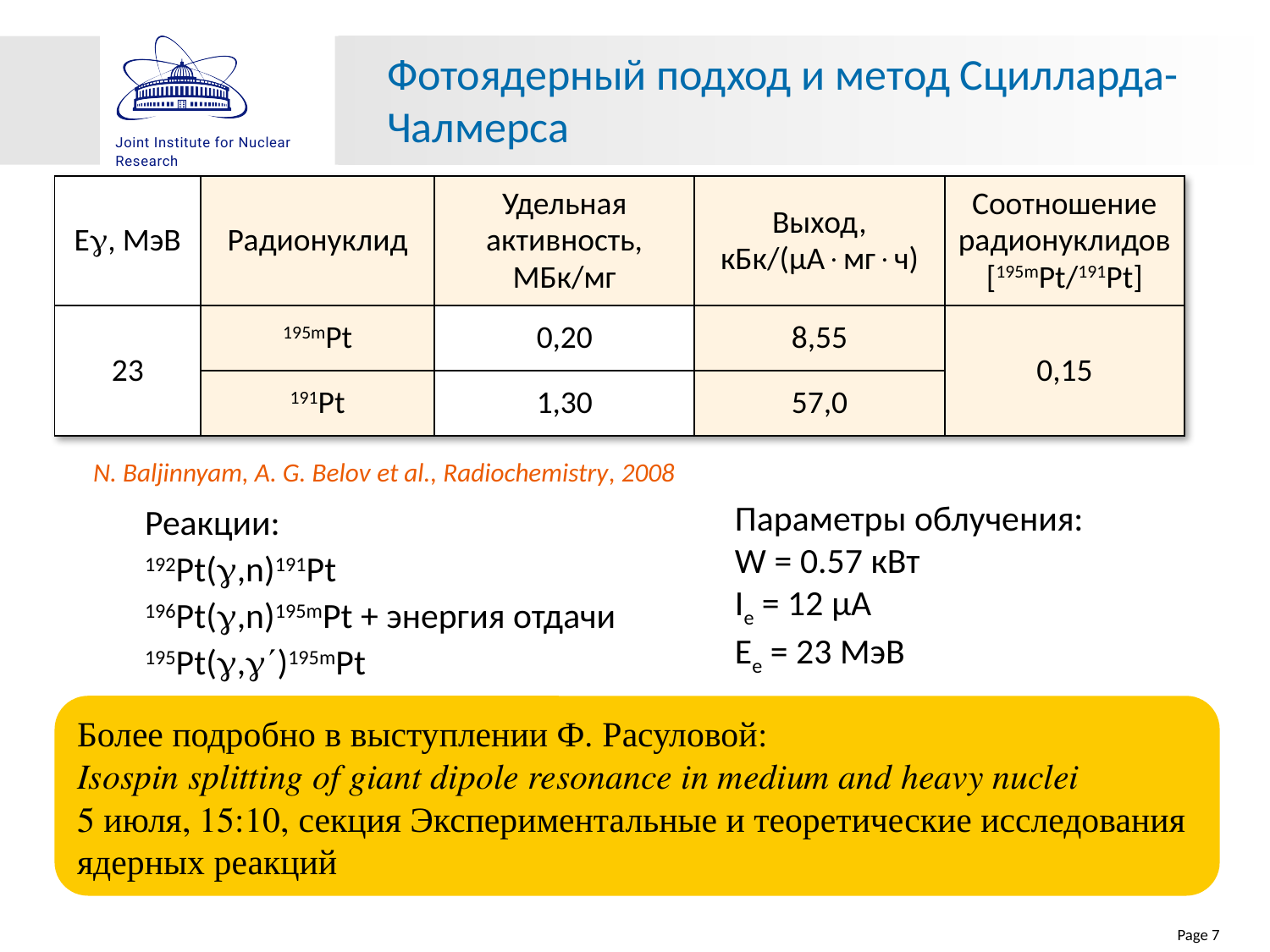

# Фотоядерный подход и метод Сцилларда-Чалмерса
| Eγ, МэВ | Радионуклид | Удельная активность, MБк/мг | Выход, кБк/(μА⋅мг⋅ч) | Соотношение радионуклидов [195mPt/191Pt] |
| --- | --- | --- | --- | --- |
| 23 | 195mPt | 0,20 | 8,55 | 0,15 |
|  | 191Pt | 1,30 | 57,0 |  |
N. Baljinnyam, A. G. Belov et al., Radiochemistry, 2008
Реакции:
192Pt(γ,n)191Pt
196Pt(γ,n)195mPt + энергия отдачи
195Pt(γ,γ′)195mPt
Параметры облучения:
W = 0.57 кВт
Ie = 12 μА
Ee = 23 МэВ

Более подробно в выступлении Ф. Расуловой:
Isospin splitting of giant dipole resonance in medium and heavy nuclei
5 июля, 15:10, секция Экспериментальные и теоретические исследования ядерных реакций
Page 7